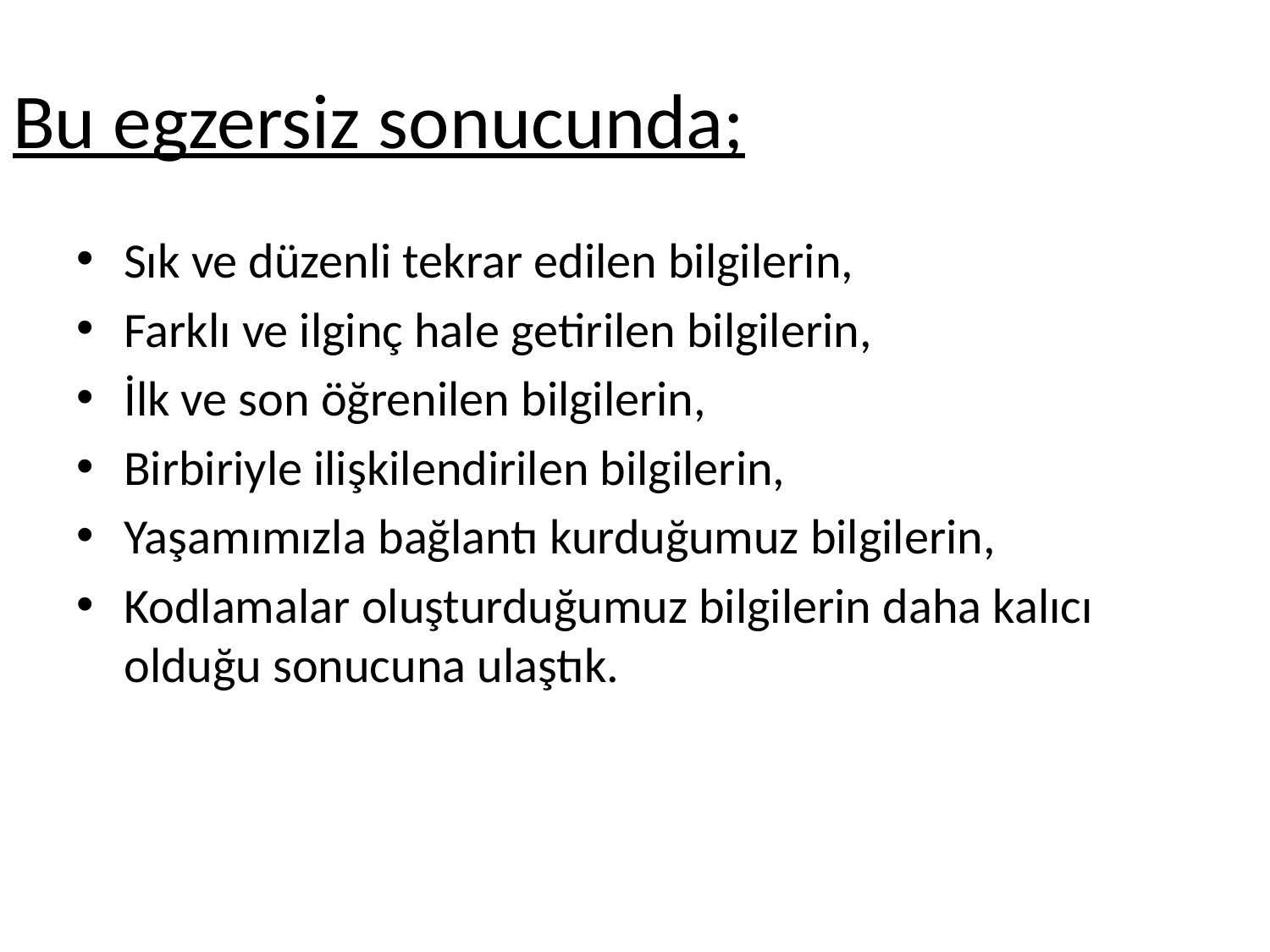

# Bu egzersiz sonucunda;
Sık ve düzenli tekrar edilen bilgilerin,
Farklı ve ilginç hale getirilen bilgilerin,
İlk ve son öğrenilen bilgilerin,
Birbiriyle ilişkilendirilen bilgilerin,
Yaşamımızla bağlantı kurduğumuz bilgilerin,
Kodlamalar oluşturduğumuz bilgilerin daha kalıcı olduğu sonucuna ulaştık.